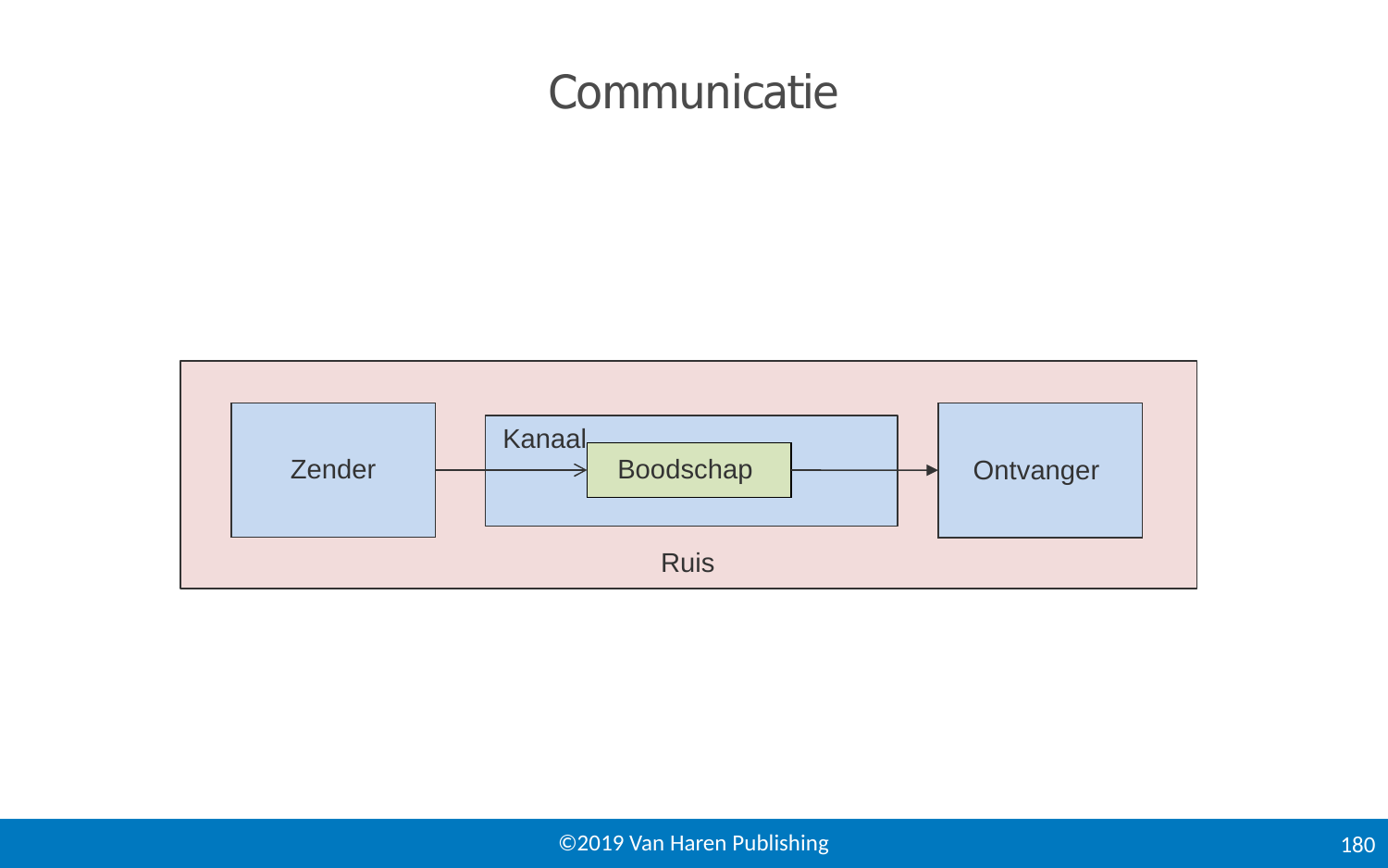

# Communicatie

Ontvanger
Zender

Kanaal
Boodschap
Ruis
180